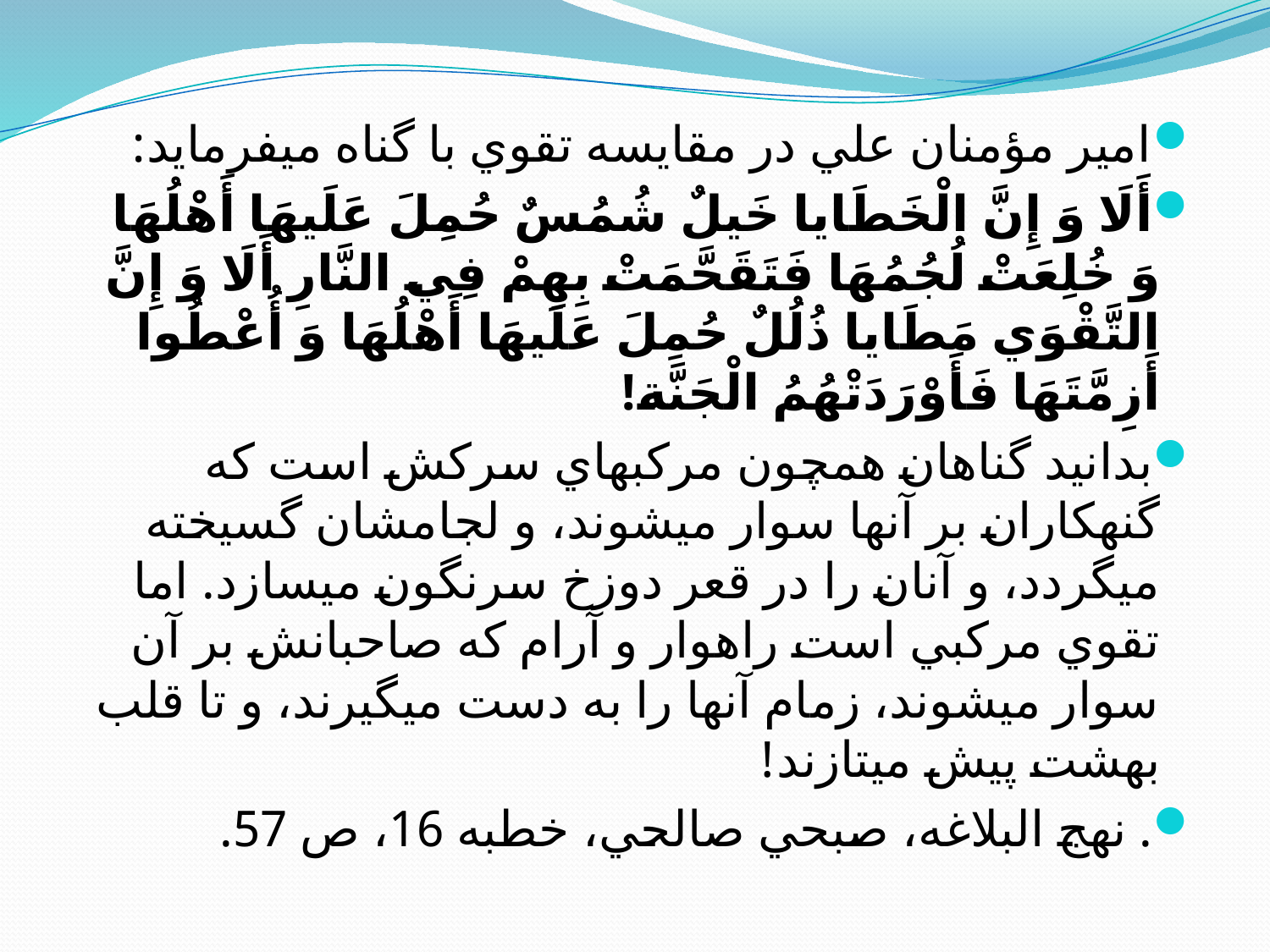

#
امير مؤمنان علي در مقايسه تقوي با گناه مي‏فرمايد:
أَلَا وَ إِنَّ الْخَطَايا خَيلٌ شُمُسٌ‏ حُمِلَ عَلَيهَا أَهْلُهَا وَ خُلِعَتْ لُجُمُهَا فَتَقَحَّمَتْ بِهِمْ فِي النَّارِ أَلَا وَ إِنَّ التَّقْوَي مَطَايا ذُلُلٌ‏ حُمِلَ عَلَيهَا أَهْلُهَا وَ أُعْطُوا أَزِمَّتَهَا فَأَوْرَدَتْهُمُ الْجَنَّة!
بدانيد گناهان همچون مركبهاي سركش است كه گنهكاران بر آنها سوار مي‏شوند، و لجامشان گسيخته مي‏گردد، و آنان را در قعر دوزخ سرنگون مي‏سازد. اما تقوي مركبي است راهوار و آرام كه صاحبانش بر آن سوار مي‏شوند، زمام آنها را به دست مي‏گيرند، و تا قلب بهشت پيش مي‏تازند!
. نهج البلاغه، صبحي صالحي، خطبه 16، ص 57.